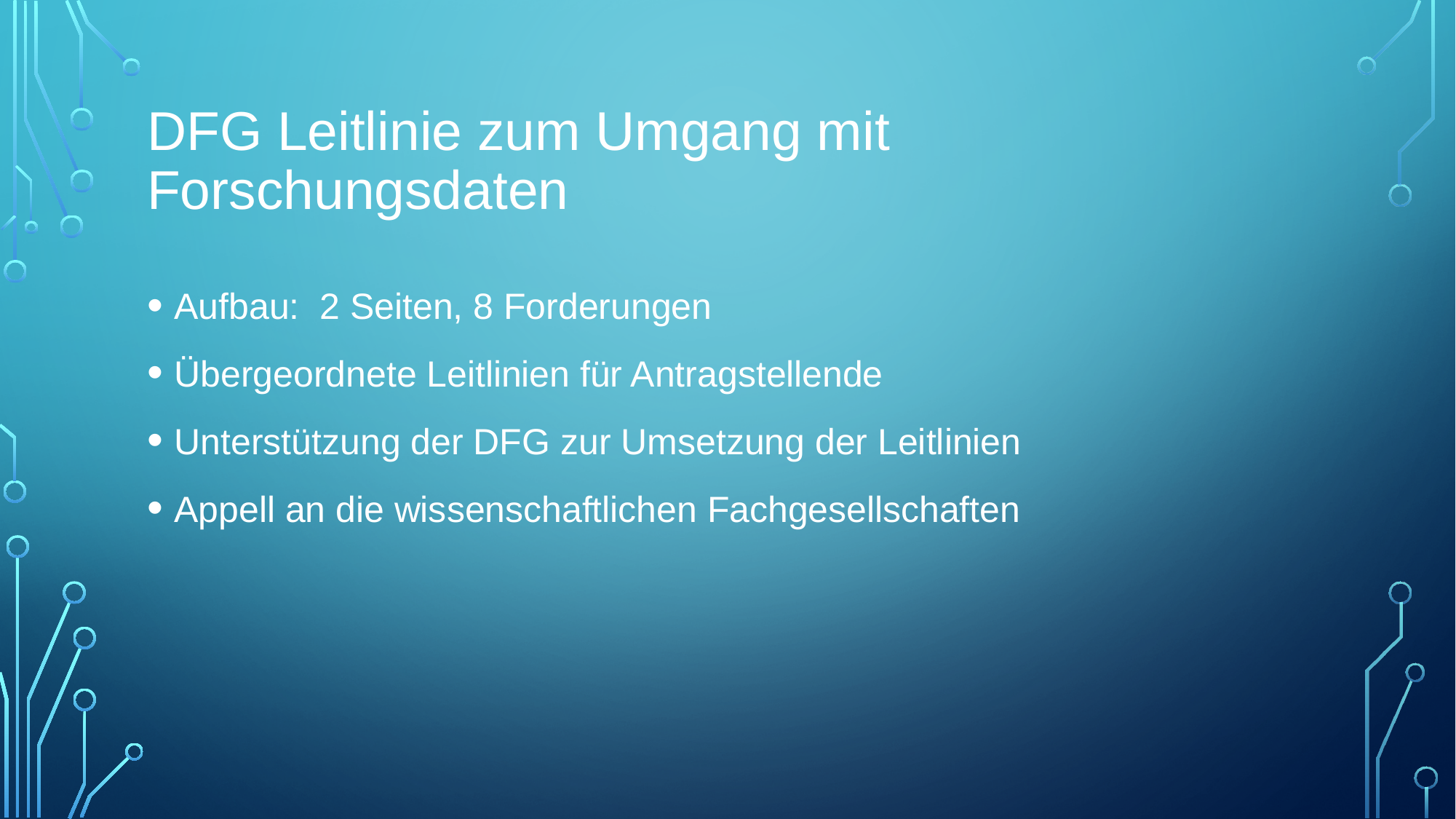

# DFG Leitlinie zum Umgang mit Forschungsdaten
Aufbau:  2 Seiten, 8 Forderungen
Übergeordnete Leitlinien für Antragstellende
Unterstützung der DFG zur Umsetzung der Leitlinien
Appell an die wissenschaftlichen Fachgesellschaften